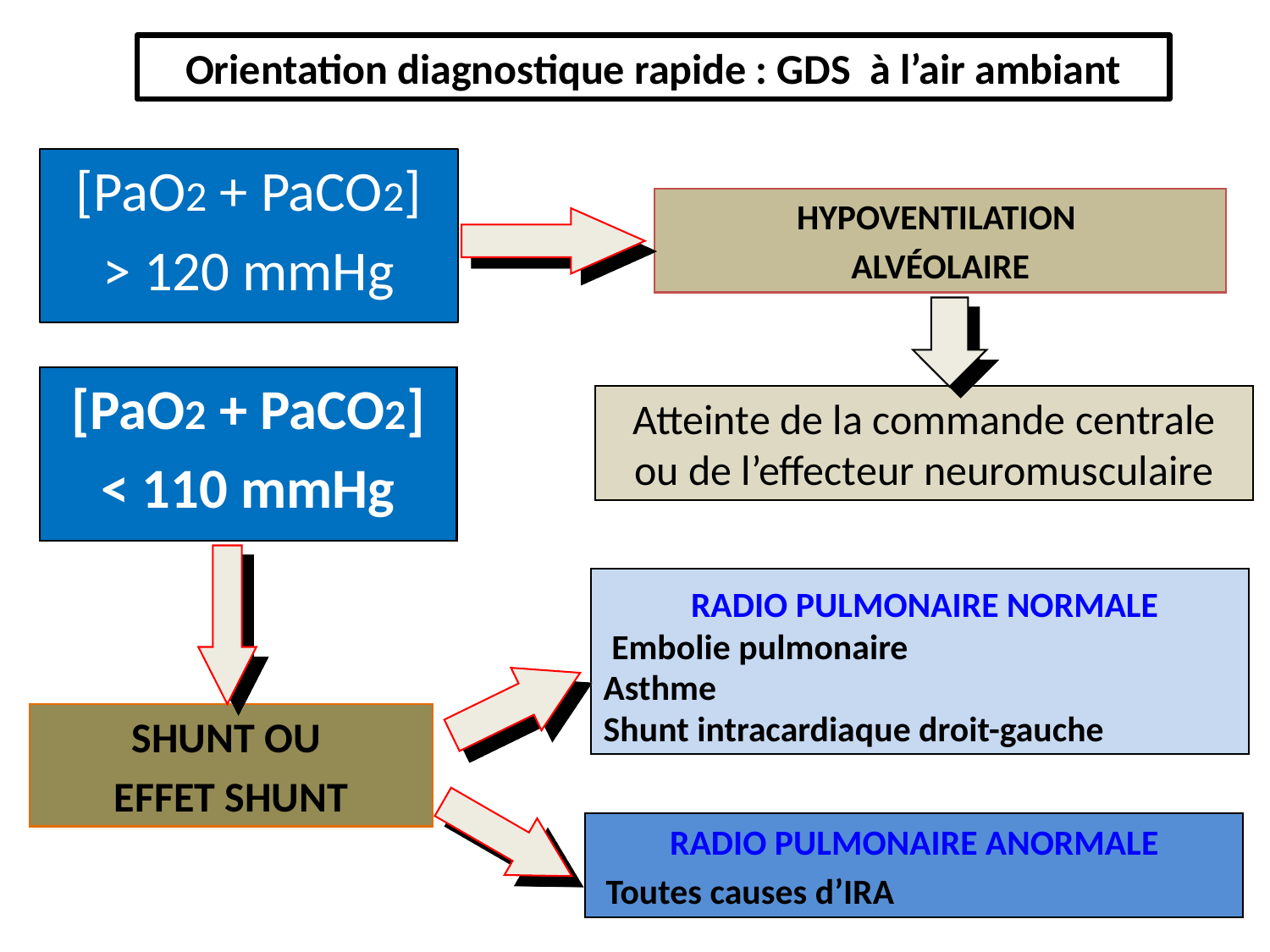

# Orientation diagnostique rapide : GDS  à l’air ambiant
[PaO2 + PaCO2]
> 120 mmHg
HYPOVENTILATION
ALVÉOLAIRE

[PaO2 + PaCO2]
< 110 mmHg
Atteinte de la commande centrale ou de l’effecteur neuromusculaire
 RADIO PULMONAIRE NORMALE
 Embolie pulmonaire
Asthme
Shunt intracardiaque droit-gauche

SHUNT OU
EFFET SHUNT

RADIO PULMONAIRE ANORMALE
 Toutes causes d’IRA